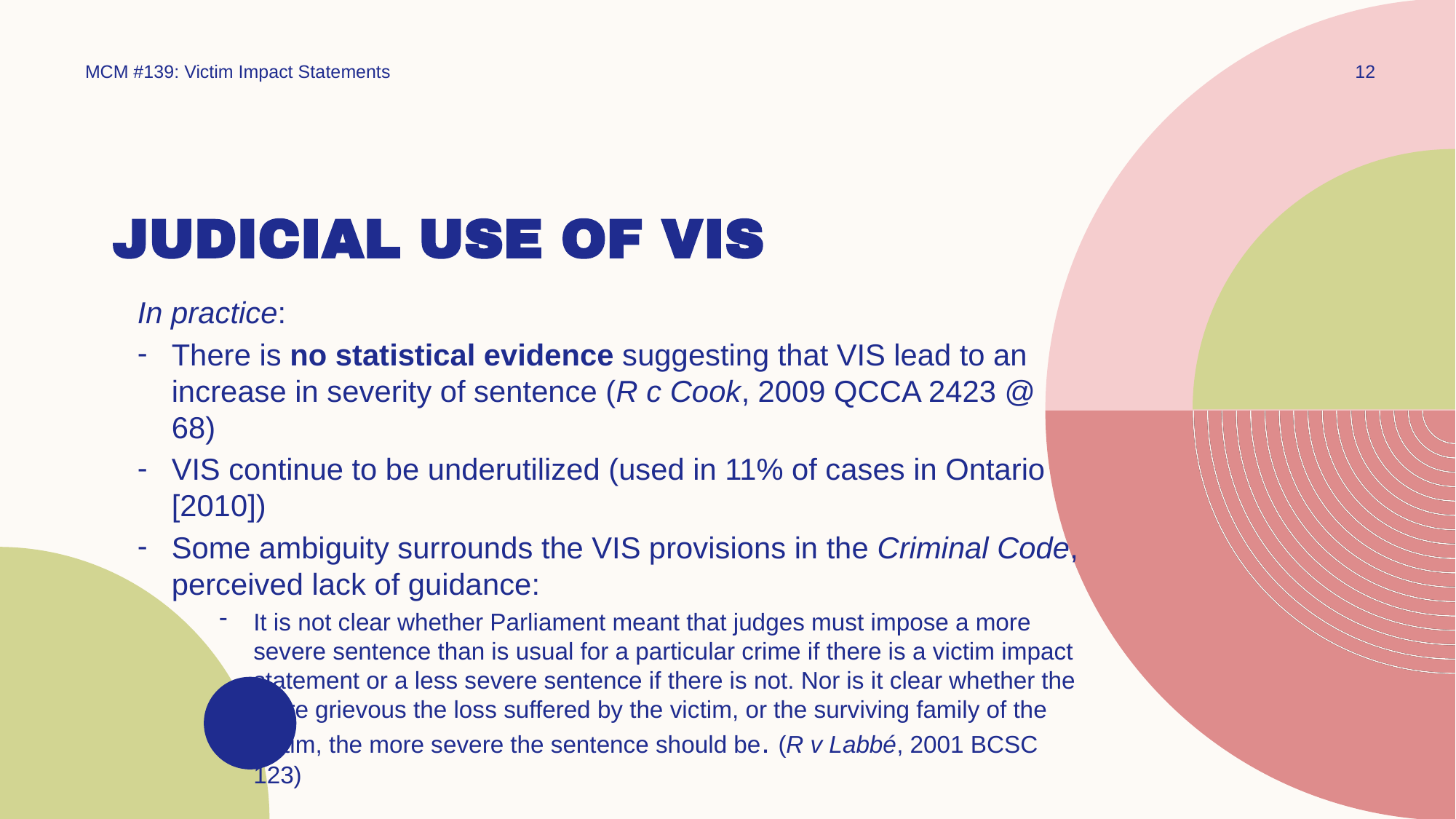

MCM #139: Victim Impact Statements
12
# Judicial Use of Vis
In practice:
There is no statistical evidence suggesting that VIS lead to an increase in severity of sentence (R c Cook, 2009 QCCA 2423 @ 68)
VIS continue to be underutilized (used in 11% of cases in Ontario [2010])
Some ambiguity surrounds the VIS provisions in the Criminal Code, perceived lack of guidance:
It is not clear whether Parliament meant that judges must impose a more severe sentence than is usual for a particular crime if there is a victim impact statement or a less severe sentence if there is not. Nor is it clear whether the more grievous the loss suffered by the victim, or the surviving family of the victim, the more severe the sentence should be. (R v Labbé, 2001 BCSC 123)